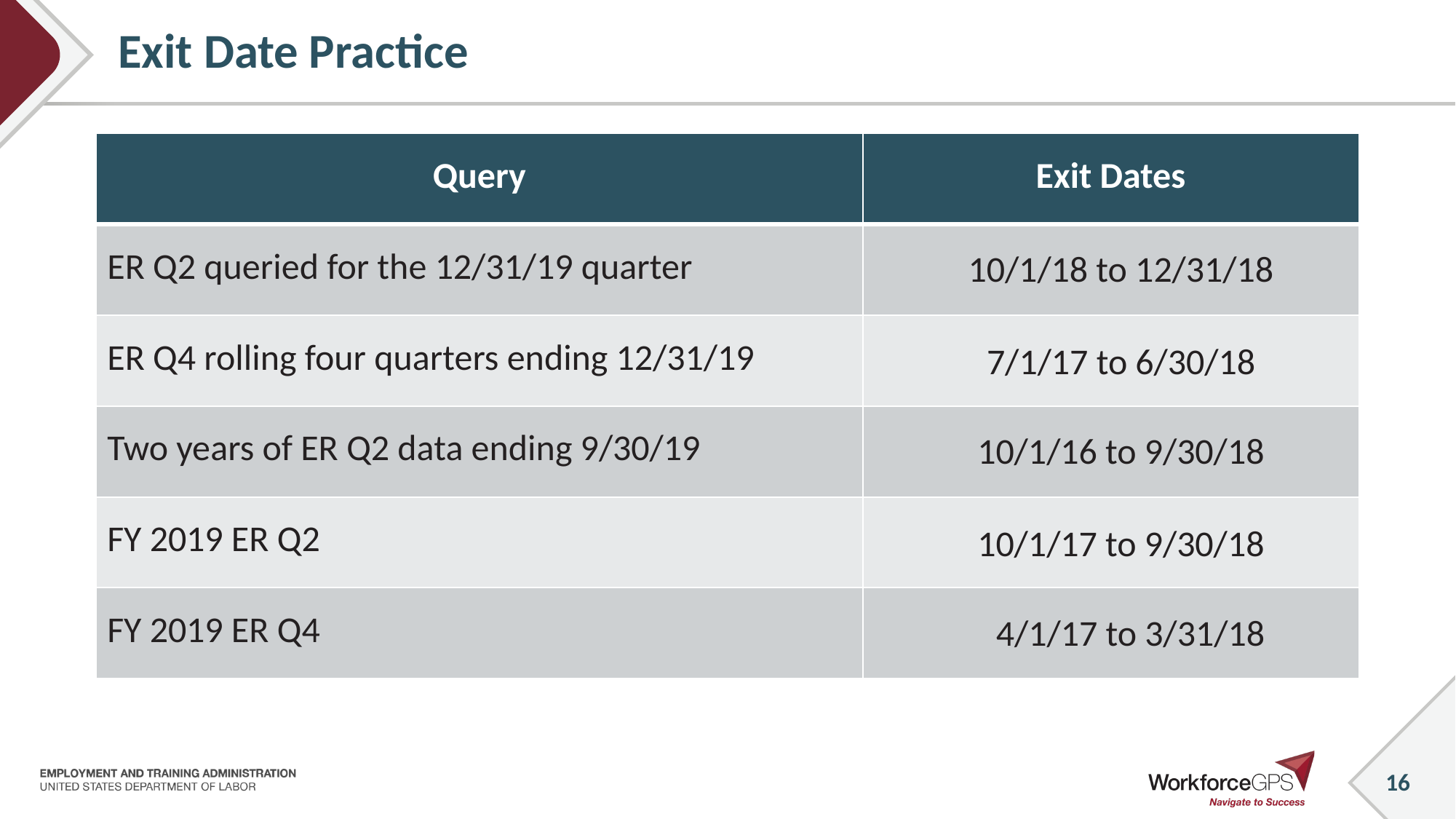

# Exit Date Practice
| Query | Exit Dates |
| --- | --- |
| ER Q2 queried for the 12/31/19 quarter |  |
| ER Q4 rolling four quarters ending 12/31/19 |  |
| Two years of ER Q2 data ending 9/30/19 |  |
| FY 2019 ER Q2 |  |
| FY 2019 ER Q4 |  |
10/1/18 to 12/31/18
7/1/17 to 6/30/18
10/1/16 to 9/30/18
10/1/17 to 9/30/18
4/1/17 to 3/31/18
16